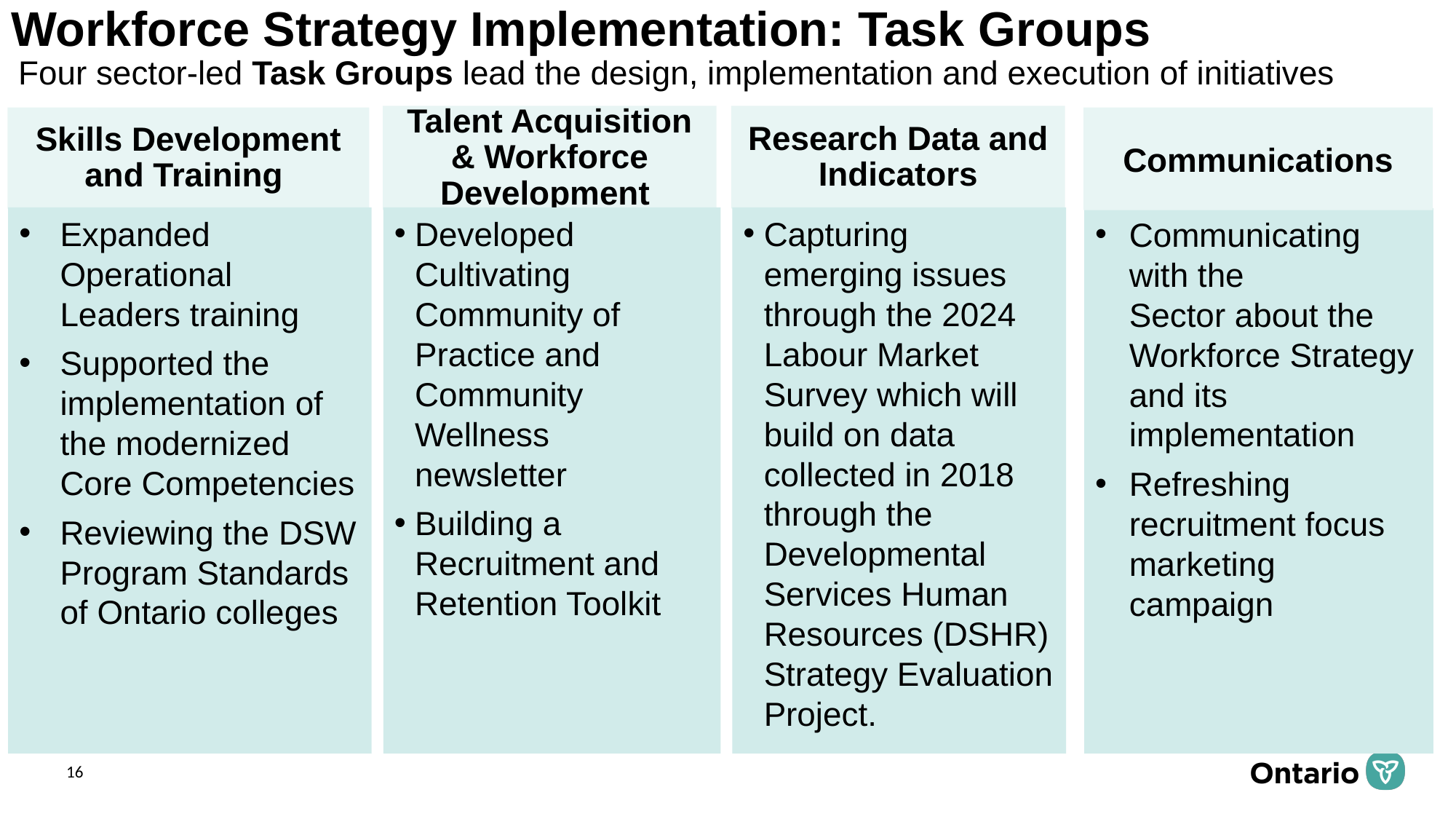

Workforce Strategy Implementation: Task Groups
Four sector-led Task Groups lead the design, implementation and execution of initiatives
Talent Acquisition & Workforce Development
Research Data and Indicators
Skills Development and Training
Communications
Expanded Operational Leaders training
Supported the implementation of the modernized Core Competencies
Reviewing the DSW Program Standards of Ontario colleges
Developed Cultivating Community of Practice and Community Wellness newsletter
Building a Recruitment and Retention Toolkit
Capturing emerging issues through the 2024 Labour Market Survey which will build on data collected in 2018 through the Developmental Services Human Resources (DSHR) Strategy Evaluation Project.
Communicating with the Sector about the Workforce Strategy and its implementation
Refreshing recruitment focus marketing campaign
16